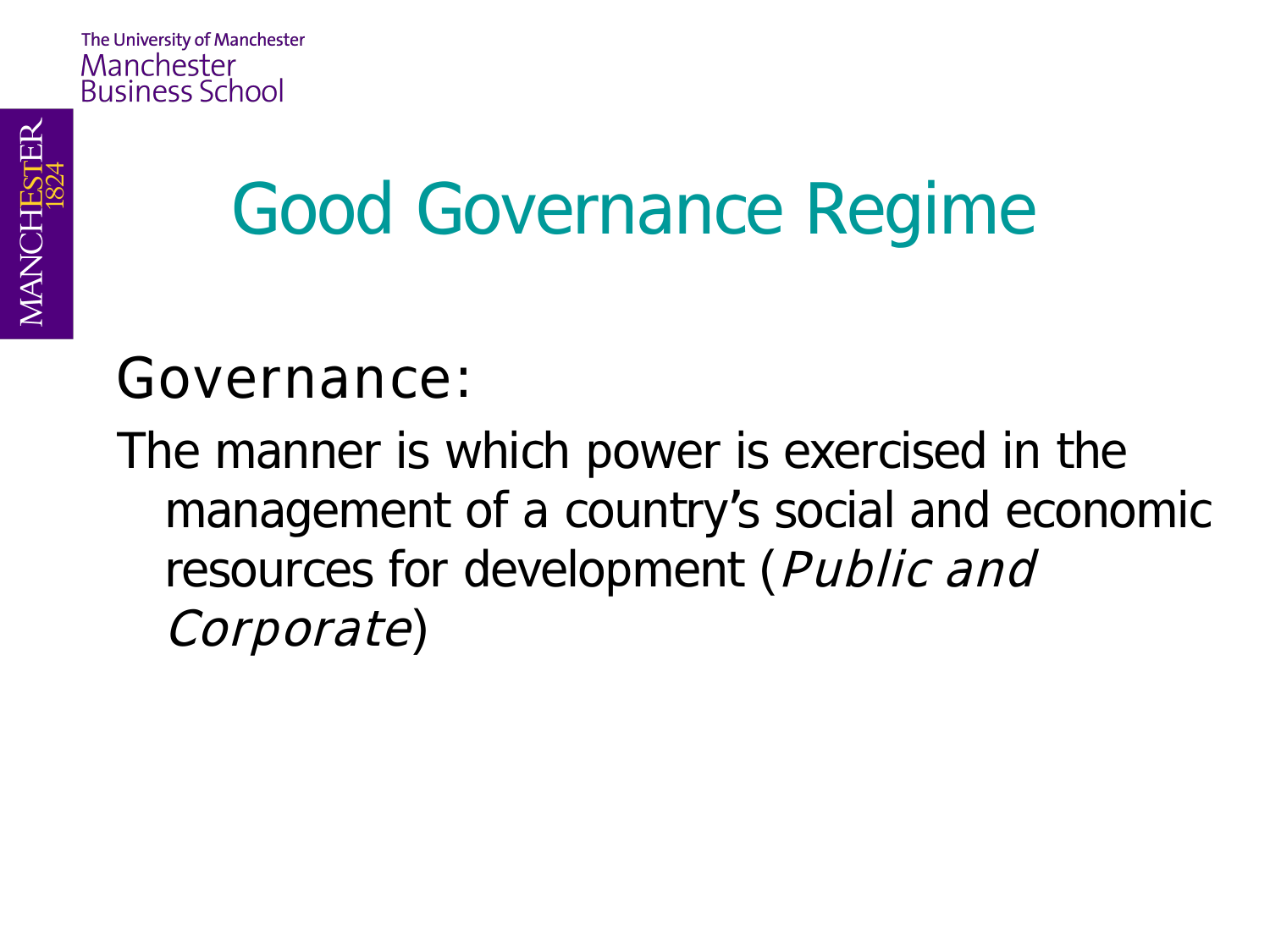

Good Governance Regime

Governance:
The manner is which power is exercised in the management of a country’s social and economic resources for development (Public and Corporate)